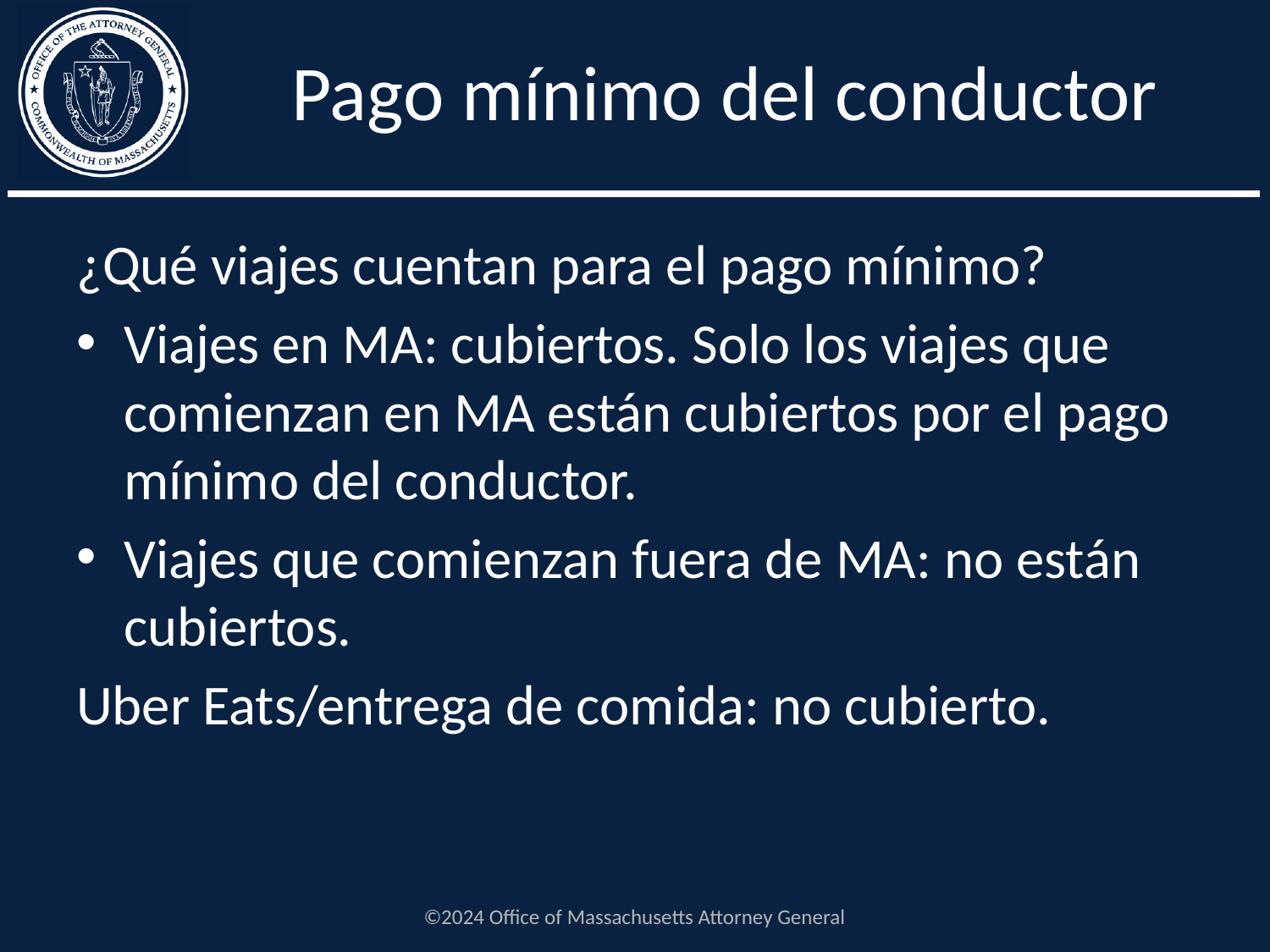

# Pago mínimo del conductor
¿Qué viajes cuentan para el pago mínimo?
Viajes en MA: cubiertos. Solo los viajes que comienzan en MA están cubiertos por el pago mínimo del conductor.
Viajes que comienzan fuera de MA: no están  cubiertos.
Uber Eats/entrega de comida: no cubierto.
©2024 Office of Massachusetts Attorney General